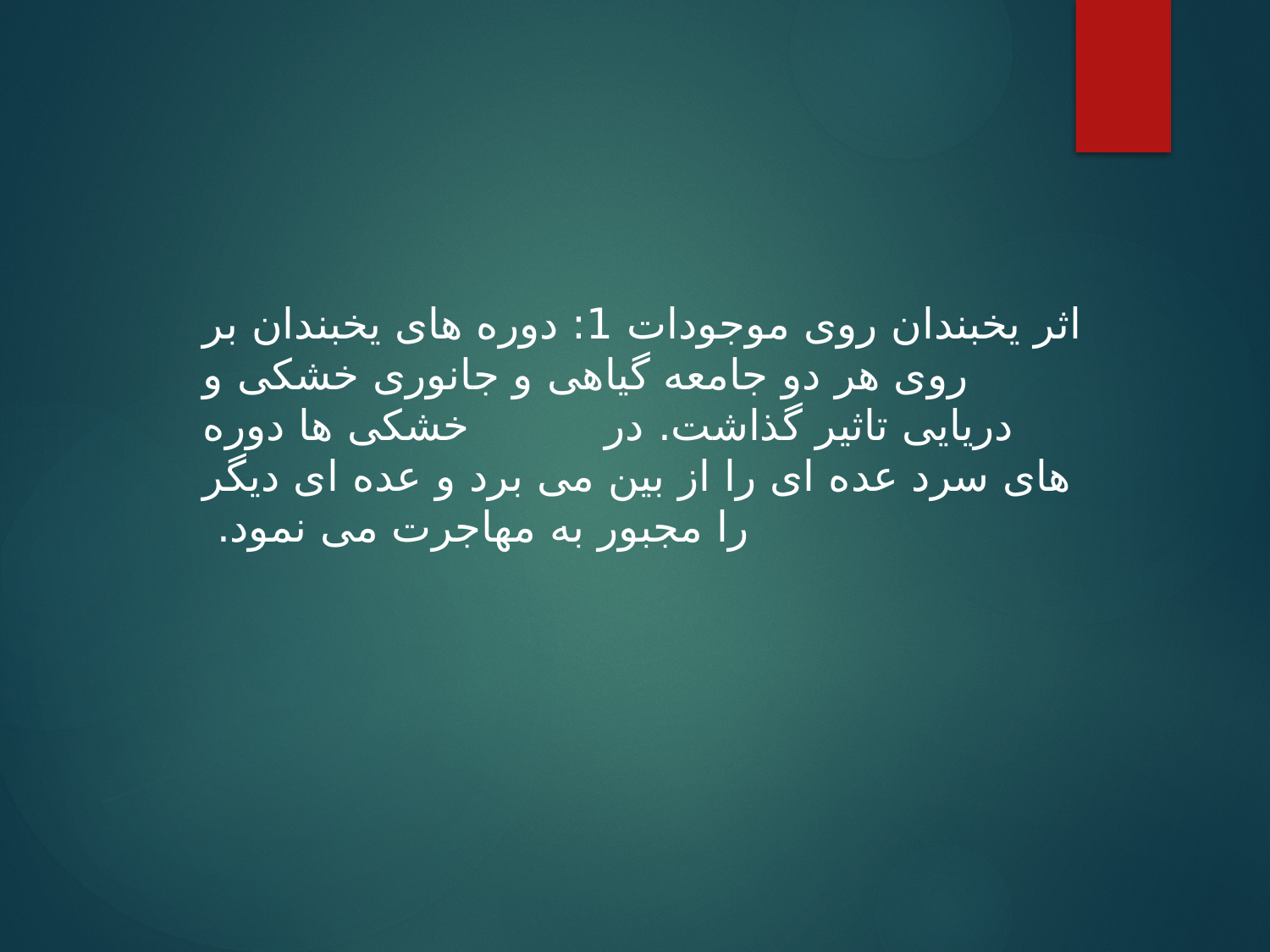

اثر یخبندان روی موجودات 1: دوره های یخبندان بر روی هر دو جامعه گیاهی و جانوری خشکی و دریایی تاثیر گذاشت. در          خشکی ها دوره های سرد عده ای را از بین می برد و عده ای دیگر را مجبور به مهاجرت می نمود.